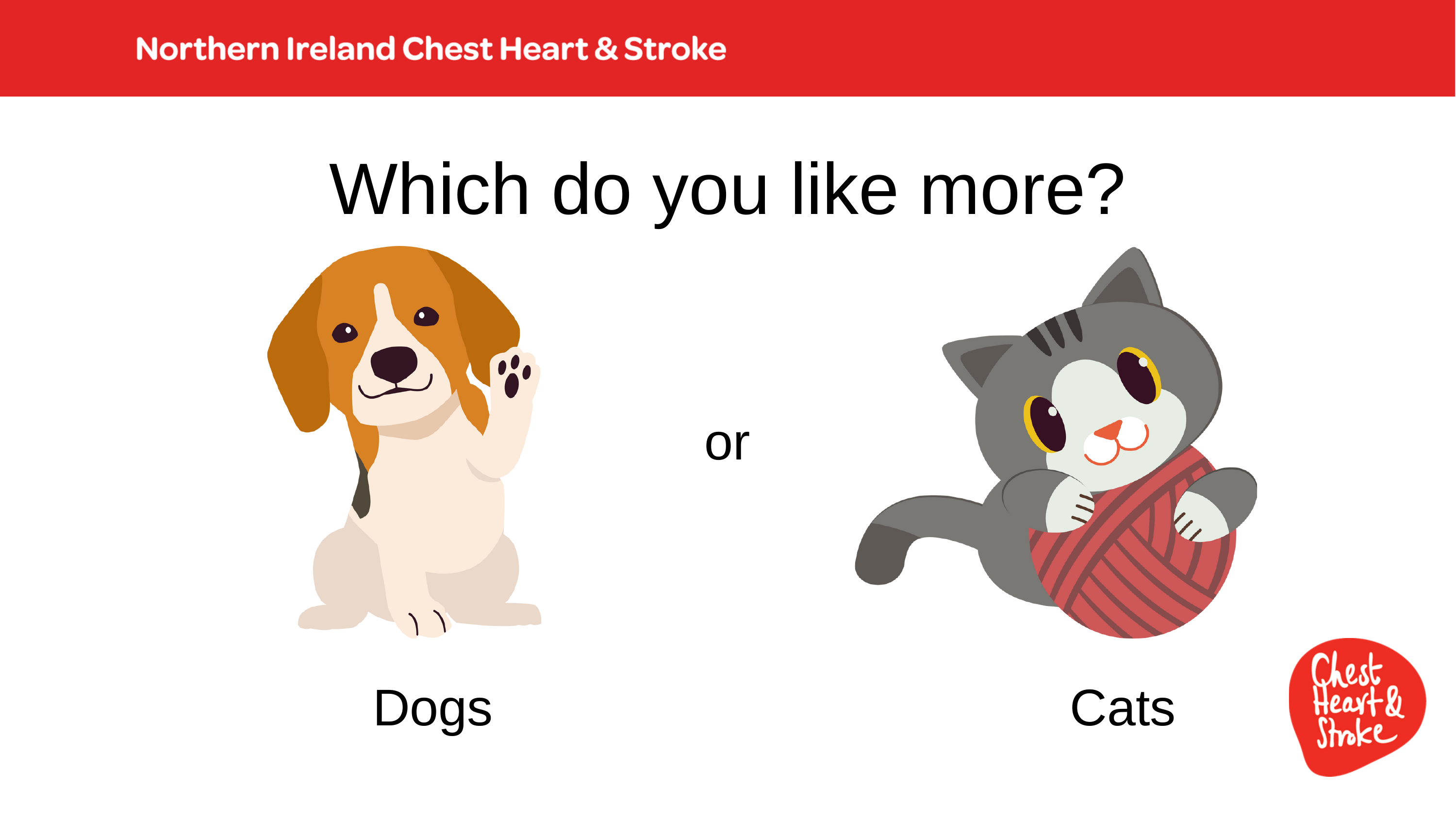

Which do you like more?

or

Dogs
Cats